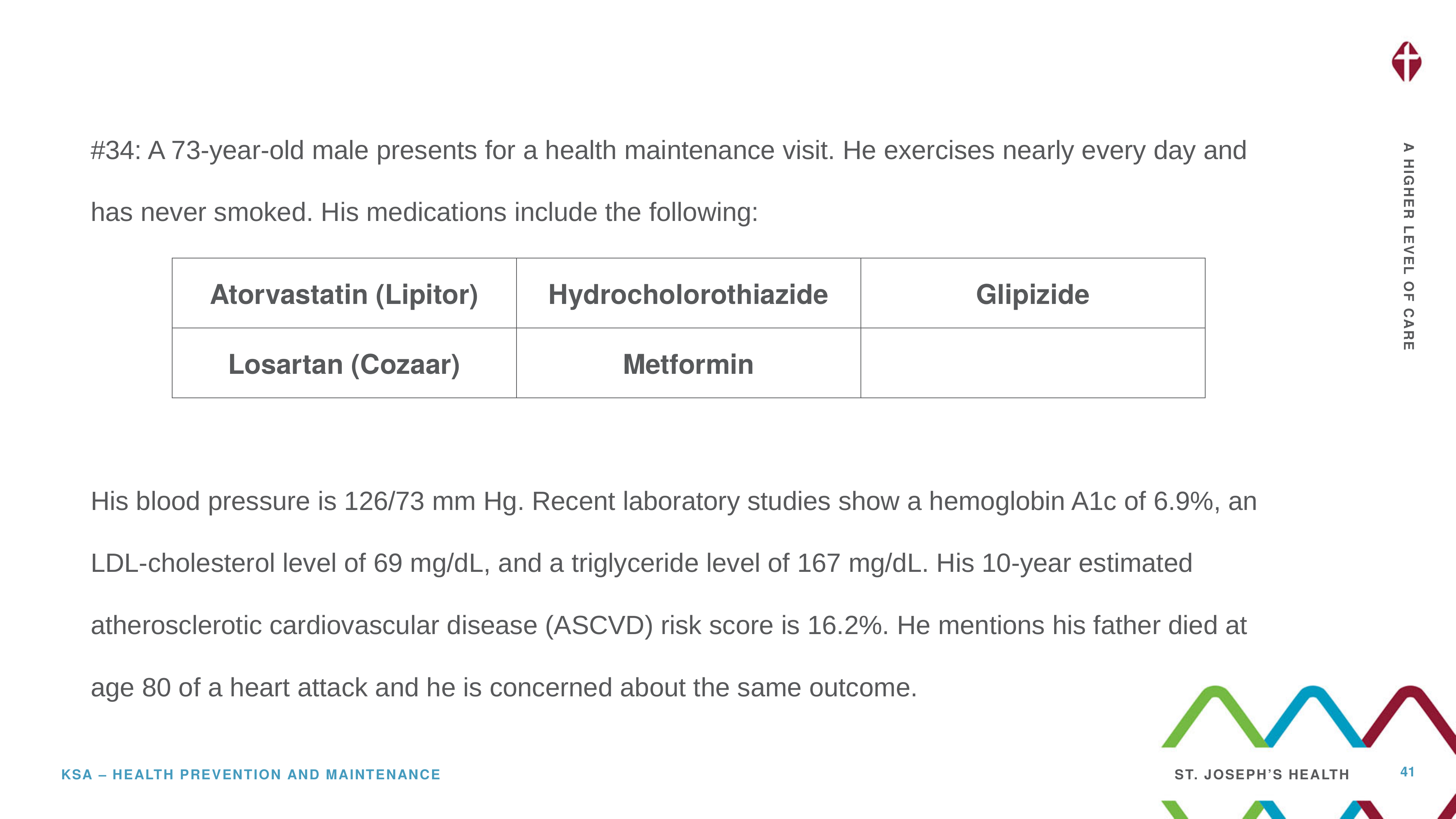

#34: A 73-year-old male presents for a health maintenance visit. He exercises nearly every day and has never smoked. His medications include the following:

His blood pressure is 126/73 mm Hg. Recent laboratory studies show a hemoglobin A1c of 6.9%, an LDL-cholesterol level of 69 mg/dL, and a triglyceride level of 167 mg/dL. His 10-year estimated atherosclerotic cardiovascular disease (ASCVD) risk score is 16.2%. He mentions his father died at age 80 of a heart attack and he is concerned about the same outcome.
| Atorvastatin (Lipitor) | Hydrocholorothiazide | Glipizide |
| --- | --- | --- |
| Losartan (Cozaar) | Metformin |  |
41
KSA – Health prevention and maintenance